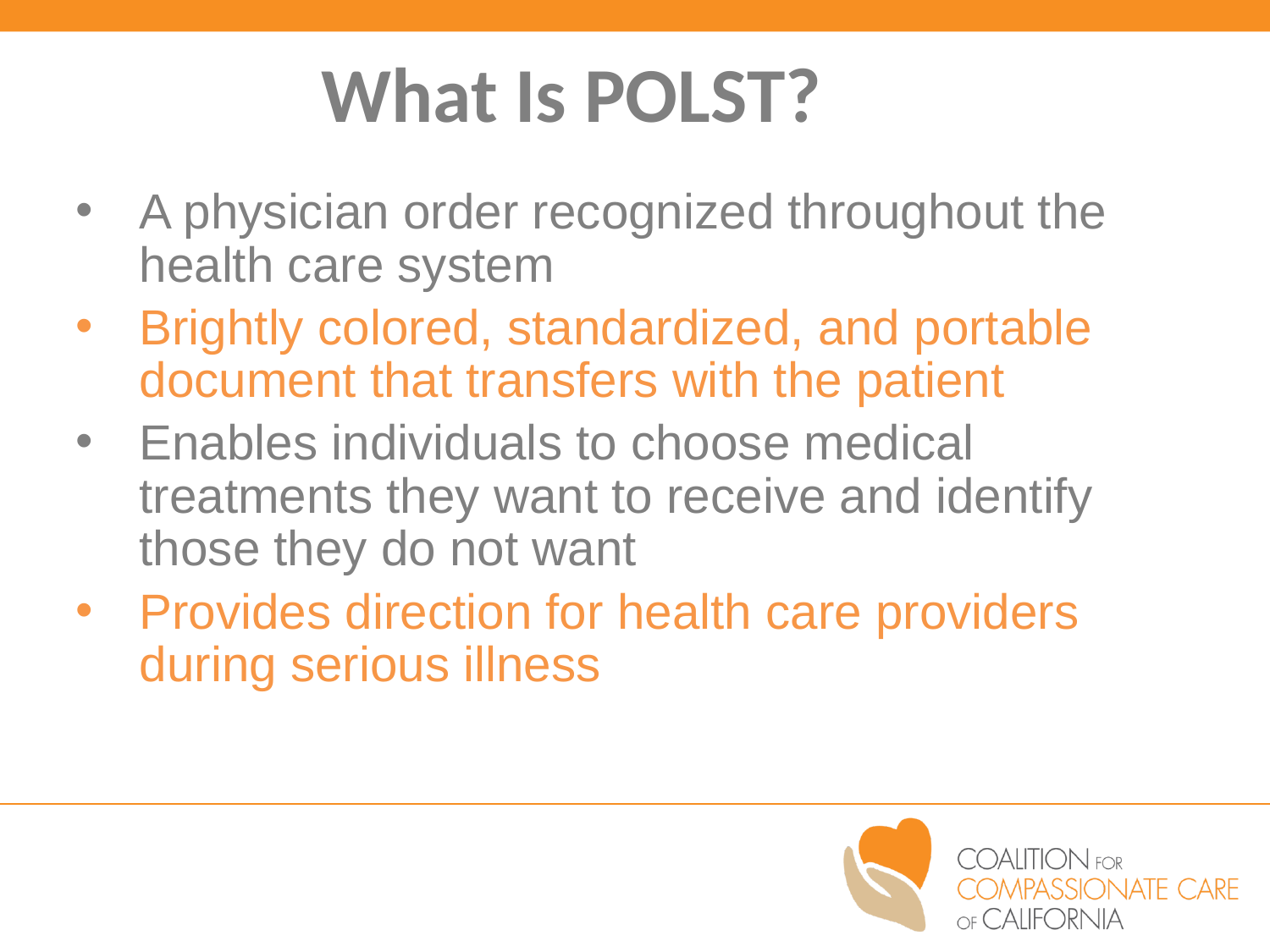

What Is POLST?
A physician order recognized throughout the health care system
Brightly colored, standardized, and portable document that transfers with the patient
Enables individuals to choose medical treatments they want to receive and identify those they do not want
Provides direction for health care providers during serious illness